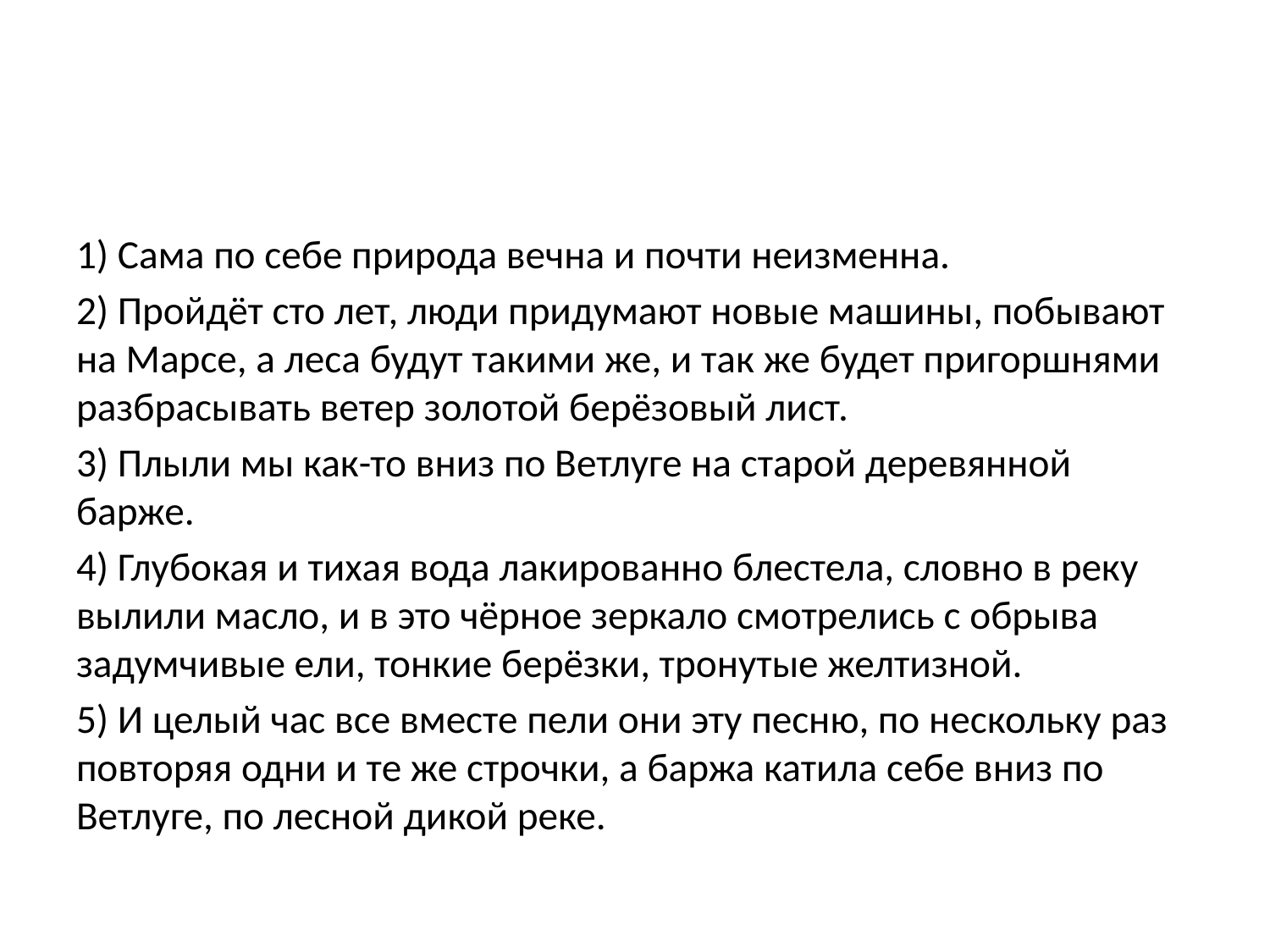

#
1) Сама по себе природа вечна и почти неизменна.
2) Пройдёт сто лет, люди придумают новые машины, побывают на Марсе, а леса будут такими же, и так же будет пригоршнями разбрасывать ветер золотой берёзовый лист.
3) Плыли мы как-то вниз по Ветлуге на старой деревянной барже.
4) Глубокая и тихая вода лакированно блестела, словно в реку вылили масло, и в это чёрное зеркало смотрелись с обрыва задумчивые ели, тонкие берёзки, тронутые желтизной.
5) И целый час все вместе пели они эту песню, по нескольку раз повторяя одни и те же строчки, а баржа катила себе вниз по Ветлуге, по лесной дикой реке.